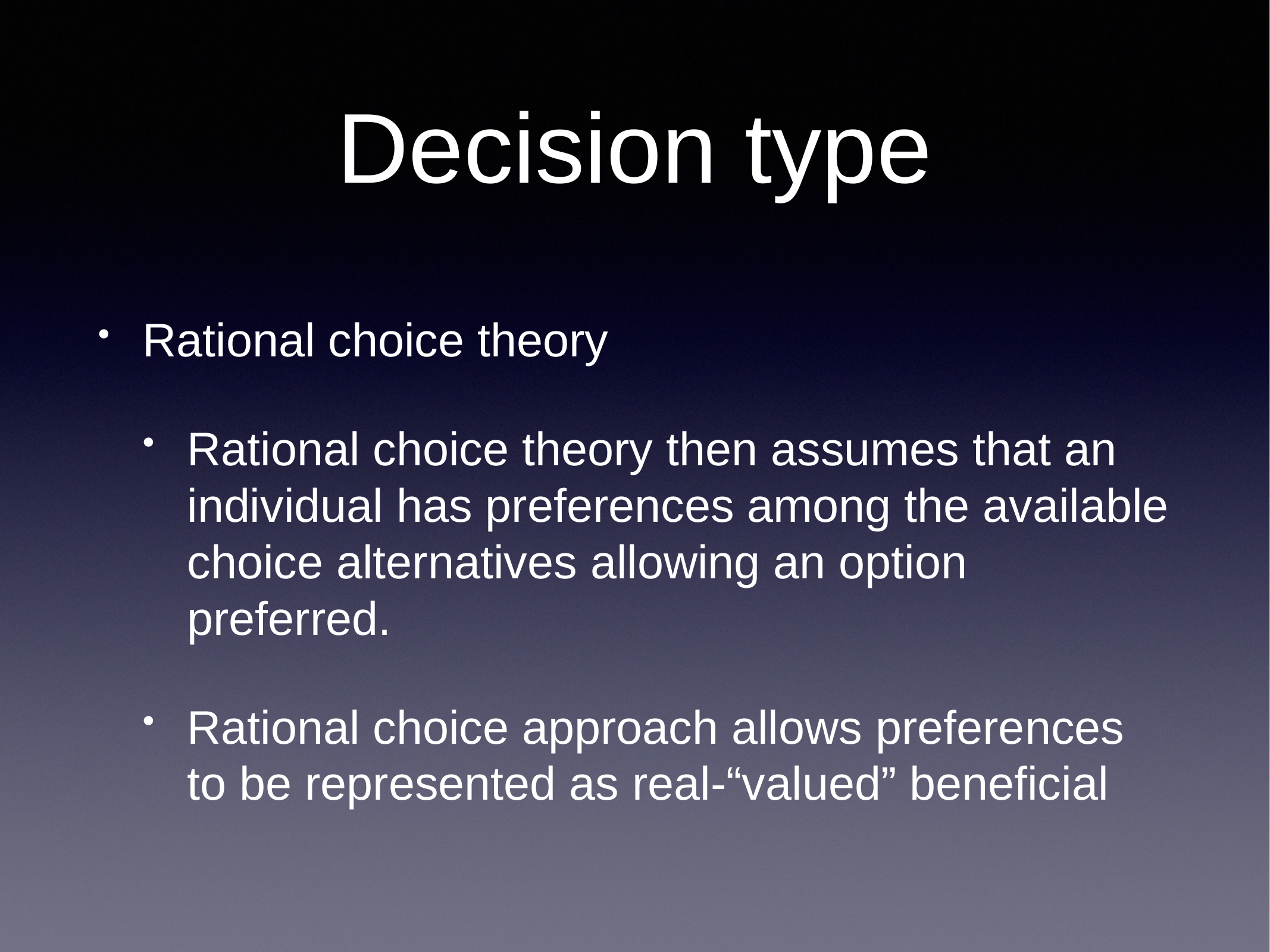

# Decision type
Rational choice theory
Rational choice theory then assumes that an individual has preferences among the available choice alternatives allowing an option preferred.
Rational choice approach allows preferences to be represented as real-“valued” beneficial